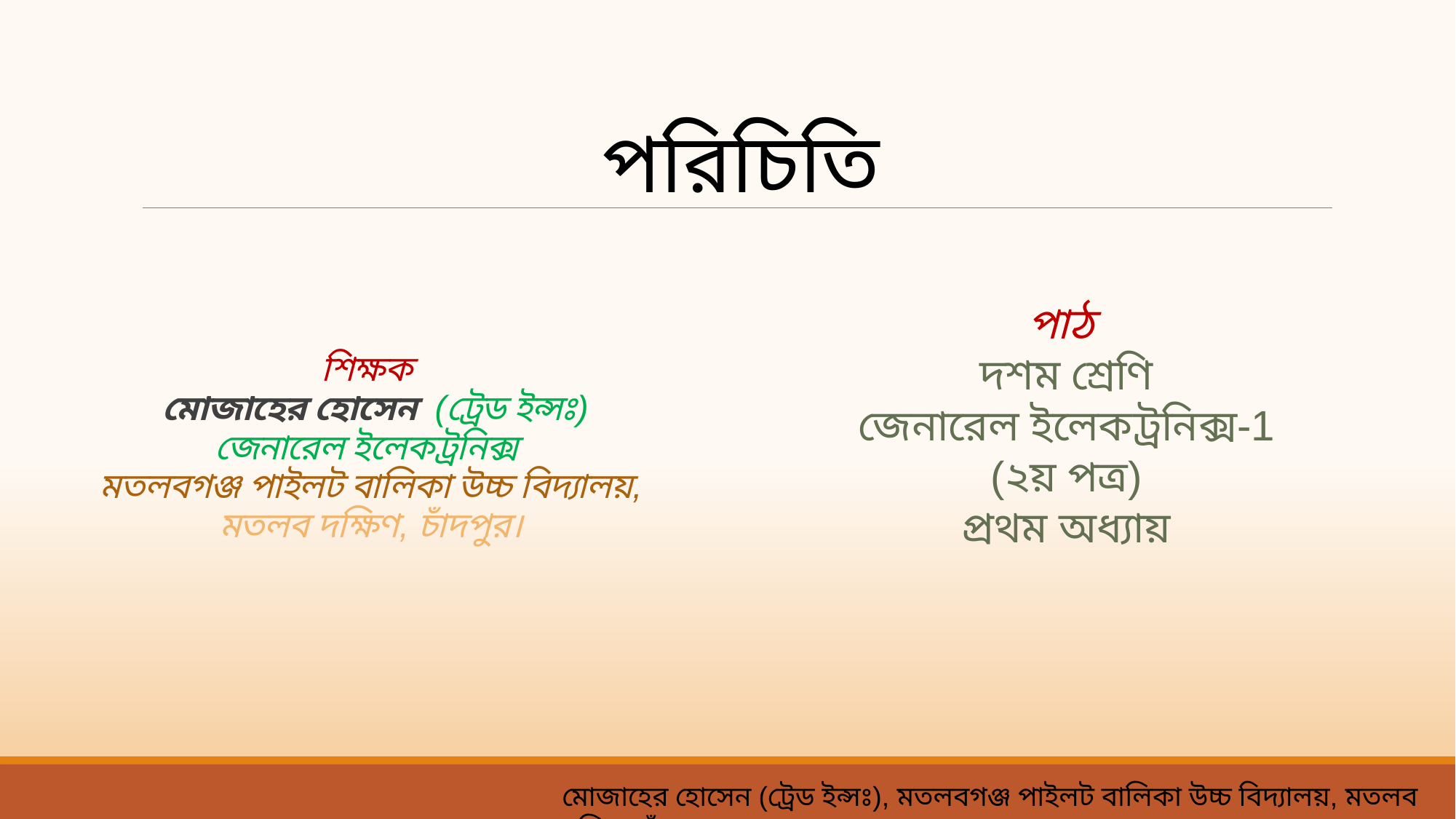

পরিচিতি
শিক্ষক
মোজাহের হোসেন  (ট্রেড ইন্সঃ)
জেনারেল ইলেকট্রনিক্স
মতলবগঞ্জ পাইলট বালিকা উচ্চ বিদ্যালয়,
মতলব দক্ষিণ, চাঁদপুর।
পাঠ
দশম শ্রেণি
জেনারেল ইলেকট্রনিক্স-1
(২য় পত্র)
প্রথম অধ্যায়
মোজাহের হোসেন (ট্রেড ইন্সঃ), মতলবগঞ্জ পাইলট বালিকা উচ্চ বিদ্যালয়, মতলব দক্ষিণ, চাঁদপুর।